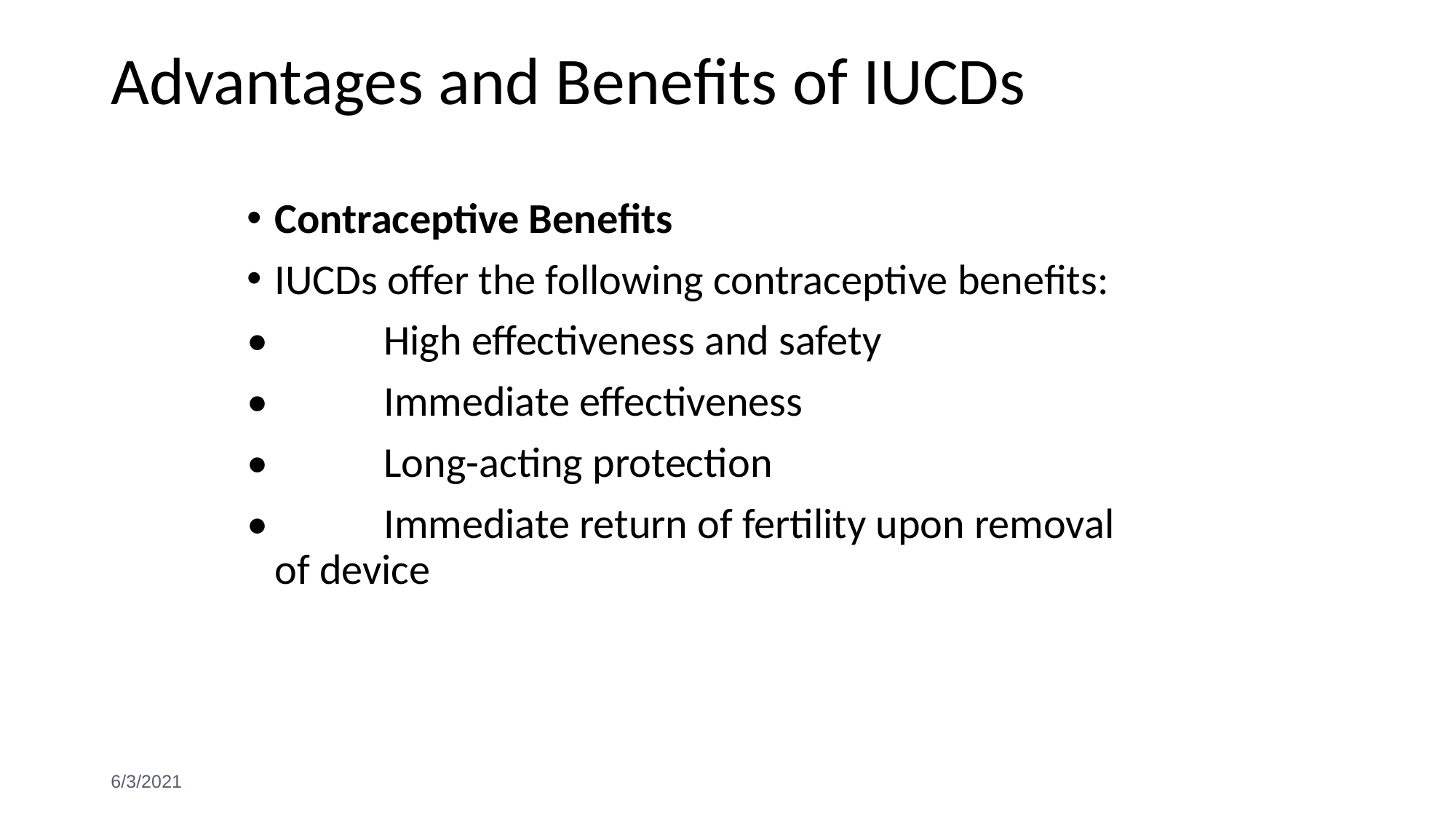

# Advantages and Beneﬁts of IUCDs
Contraceptive Beneﬁts
IUCDs offer the following contraceptive beneﬁts:
• 	High effectiveness and safety
• 	Immediate effectiveness
• 	Long-acting protection
• 	Immediate return of fertility upon removal of device

6/3/2021
72